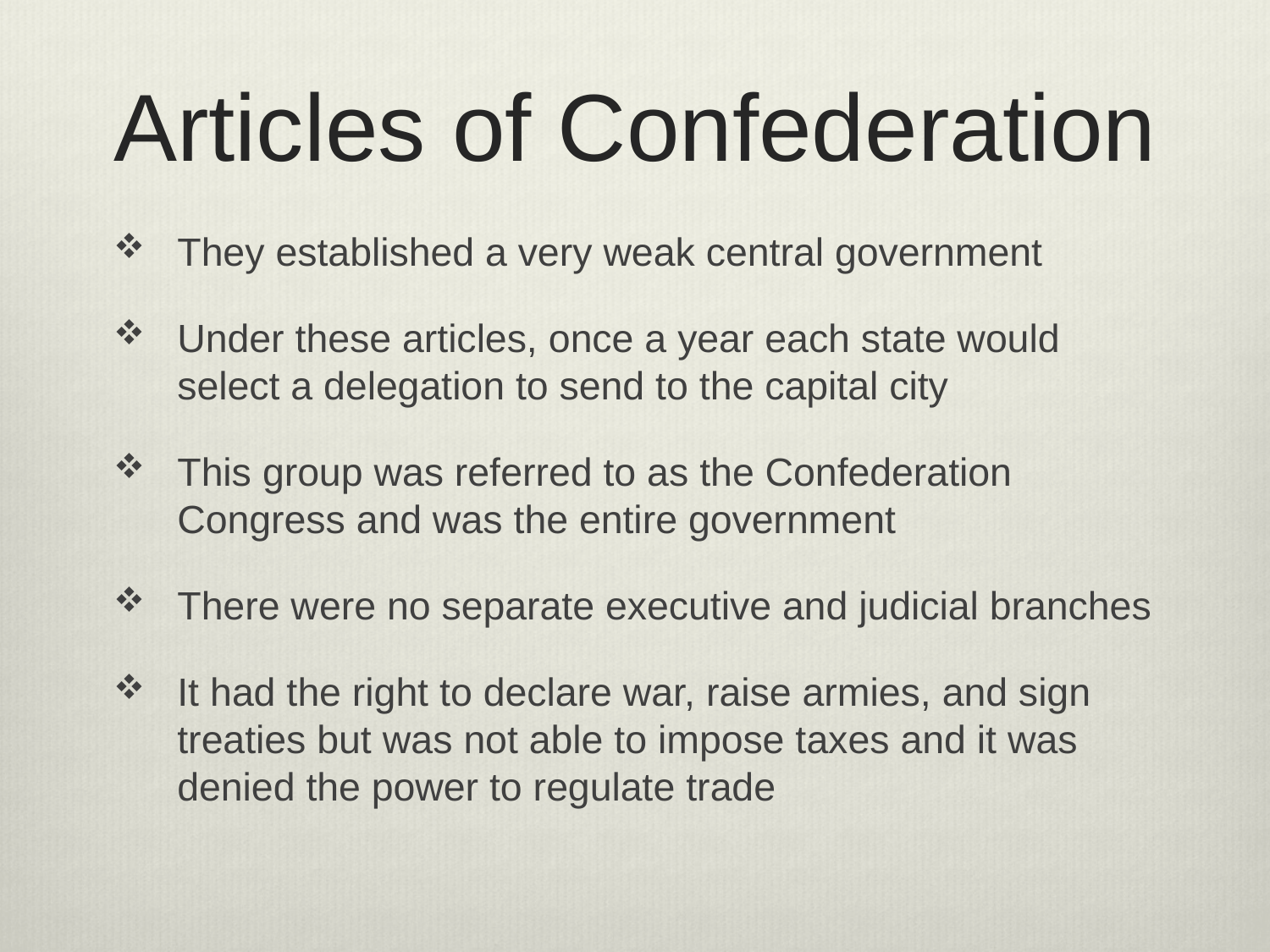

# Articles of Confederation
They established a very weak central government
Under these articles, once a year each state would select a delegation to send to the capital city
This group was referred to as the Confederation Congress and was the entire government
There were no separate executive and judicial branches
It had the right to declare war, raise armies, and sign treaties but was not able to impose taxes and it was denied the power to regulate trade